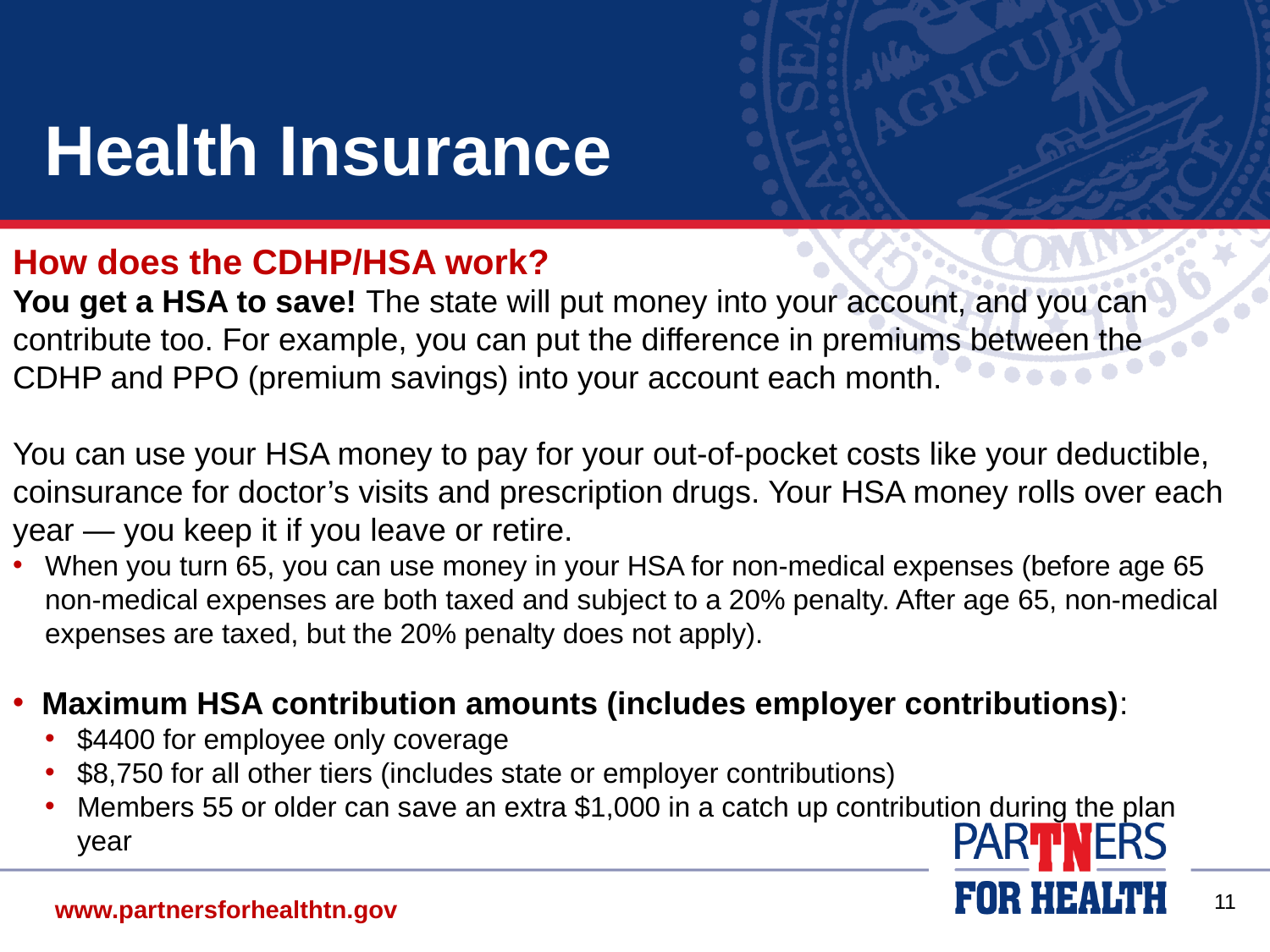

# Health Insurance
How does the CDHP/HSA work?
You get a HSA to save! The state will put money into your account, and you can contribute too. For example, you can put the difference in premiums between the CDHP and PPO (premium savings) into your account each month.

You can use your HSA money to pay for your out-of-pocket costs like your deductible, coinsurance for doctor’s visits and prescription drugs. Your HSA money rolls over each year — you keep it if you leave or retire.
When you turn 65, you can use money in your HSA for non-medical expenses (before age 65 non-medical expenses are both taxed and subject to a 20% penalty. After age 65, non-medical expenses are taxed, but the 20% penalty does not apply).

Maximum HSA contribution amounts (includes employer contributions):
$4400 for employee only coverage
$8,750 for all other tiers (includes state or employer contributions)
Members 55 or older can save an extra $1,000 in a catch up contribution during the plan year

11
www.partnersforhealthtn.gov